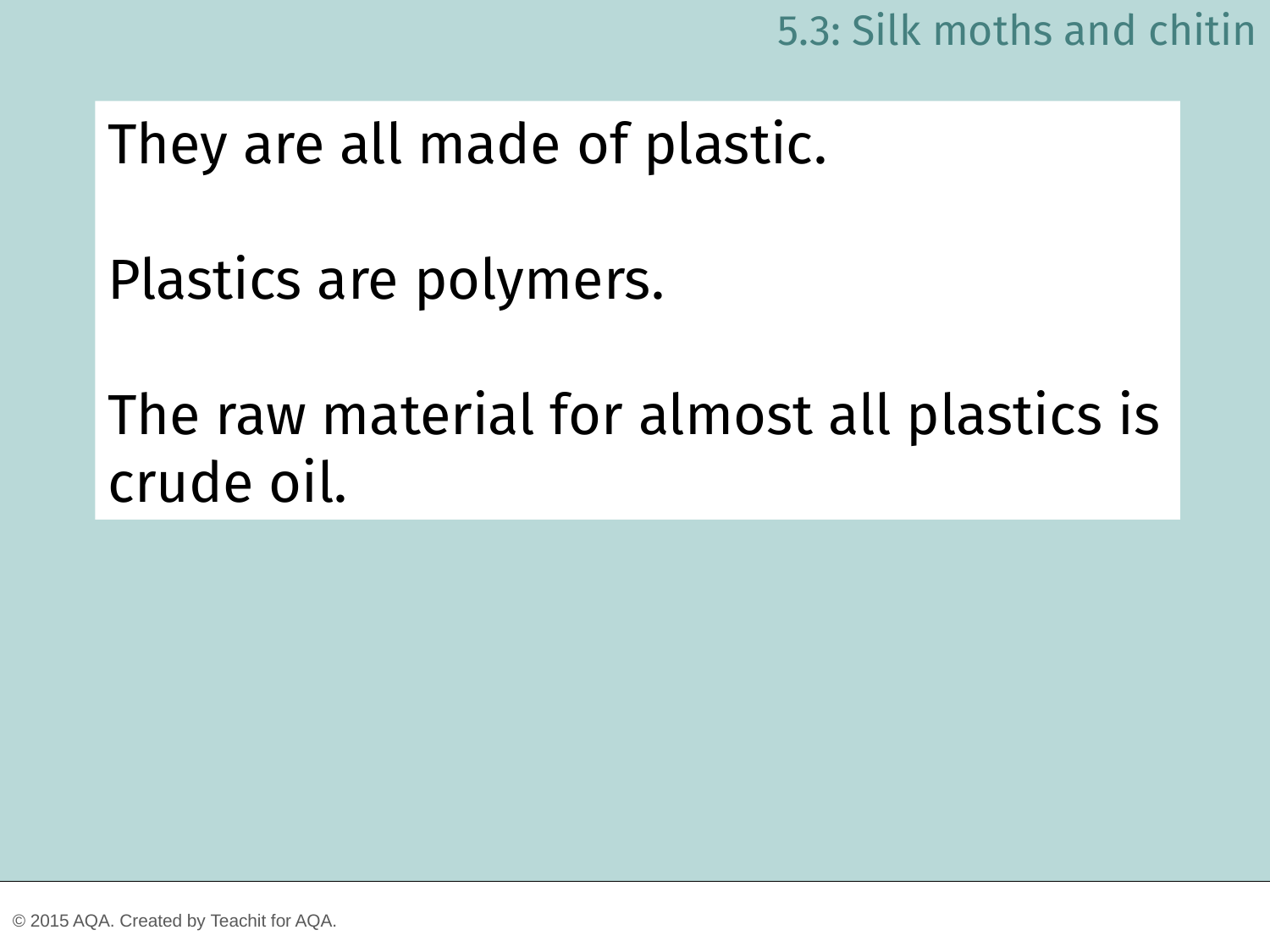

5.3: Silk moths and chitin
They are all made of plastic.
Plastics are polymers.
The raw material for almost all plastics is crude oil.